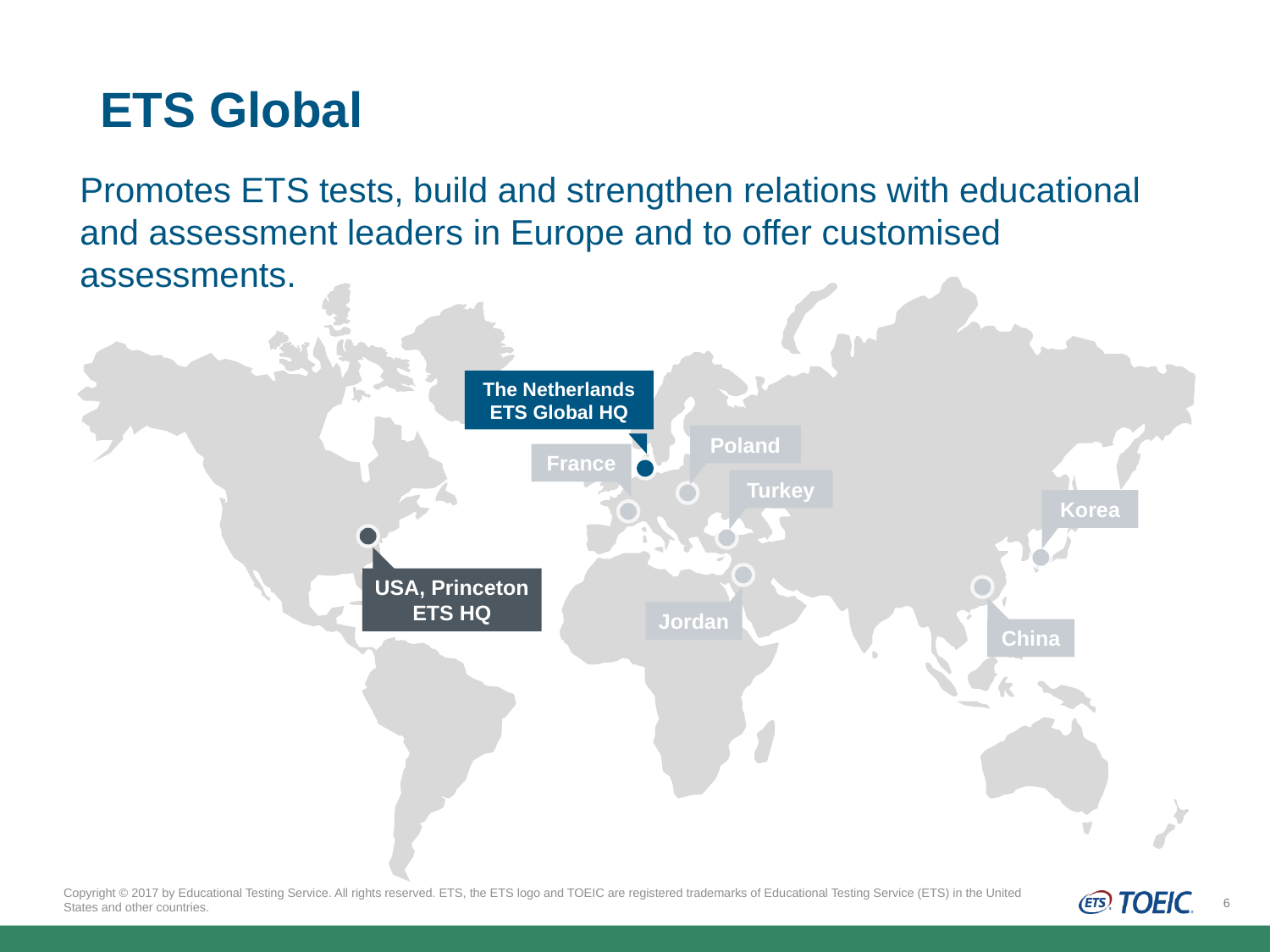

# ETS Global
Promotes ETS tests, build and strengthen relations with educational and assessment leaders in Europe and to offer customised assessments.

The Netherlands
ETS Global HQ

Poland

France

Turkey

Korea

USA, Princeton
ETS HQ

Jordan

China